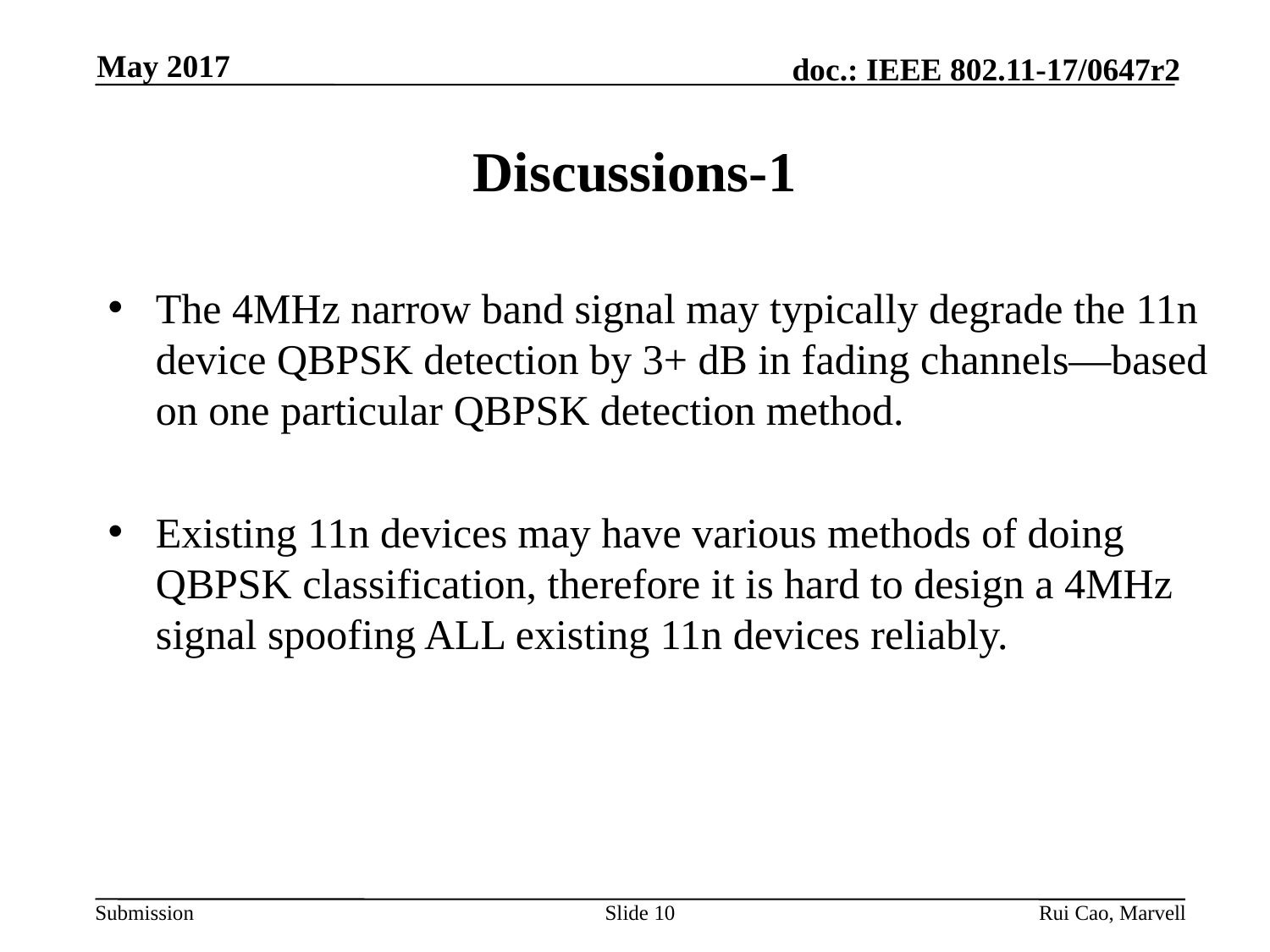

May 2017
# Discussions-1
The 4MHz narrow band signal may typically degrade the 11n device QBPSK detection by 3+ dB in fading channels—based on one particular QBPSK detection method.

Existing 11n devices may have various methods of doing QBPSK classification, therefore it is hard to design a 4MHz signal spoofing ALL existing 11n devices reliably.
Slide 10
Rui Cao, Marvell